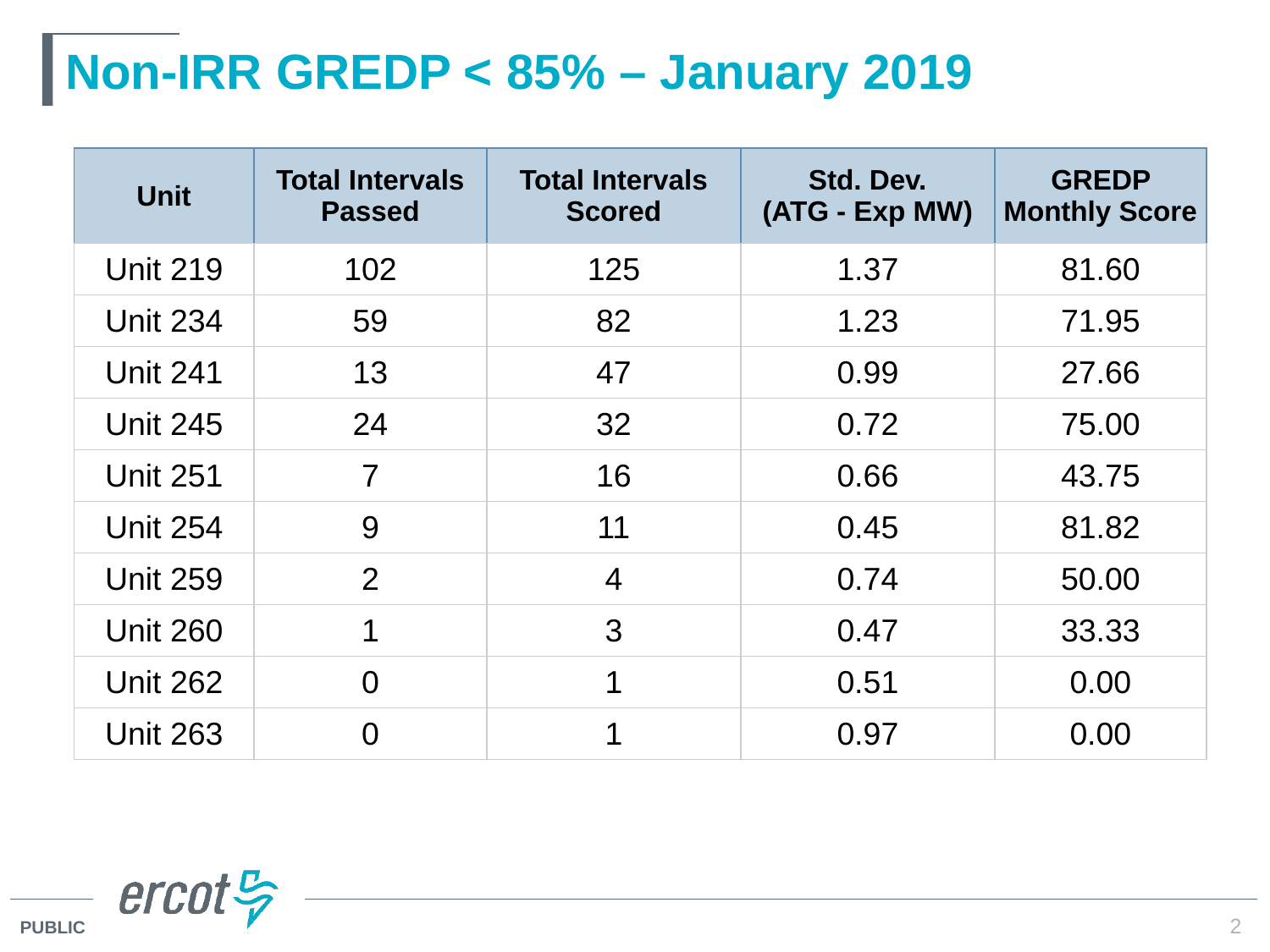

# Non-IRR GREDP < 85% – January 2019
| Unit | Total Intervals Passed | Total Intervals Scored | Std. Dev. (ATG - Exp MW) | GREDP Monthly Score |
| --- | --- | --- | --- | --- |
| Unit 219 | 102 | 125 | 1.37 | 81.60 |
| Unit 234 | 59 | 82 | 1.23 | 71.95 |
| Unit 241 | 13 | 47 | 0.99 | 27.66 |
| Unit 245 | 24 | 32 | 0.72 | 75.00 |
| Unit 251 | 7 | 16 | 0.66 | 43.75 |
| Unit 254 | 9 | 11 | 0.45 | 81.82 |
| Unit 259 | 2 | 4 | 0.74 | 50.00 |
| Unit 260 | 1 | 3 | 0.47 | 33.33 |
| Unit 262 | 0 | 1 | 0.51 | 0.00 |
| Unit 263 | 0 | 1 | 0.97 | 0.00 |
2